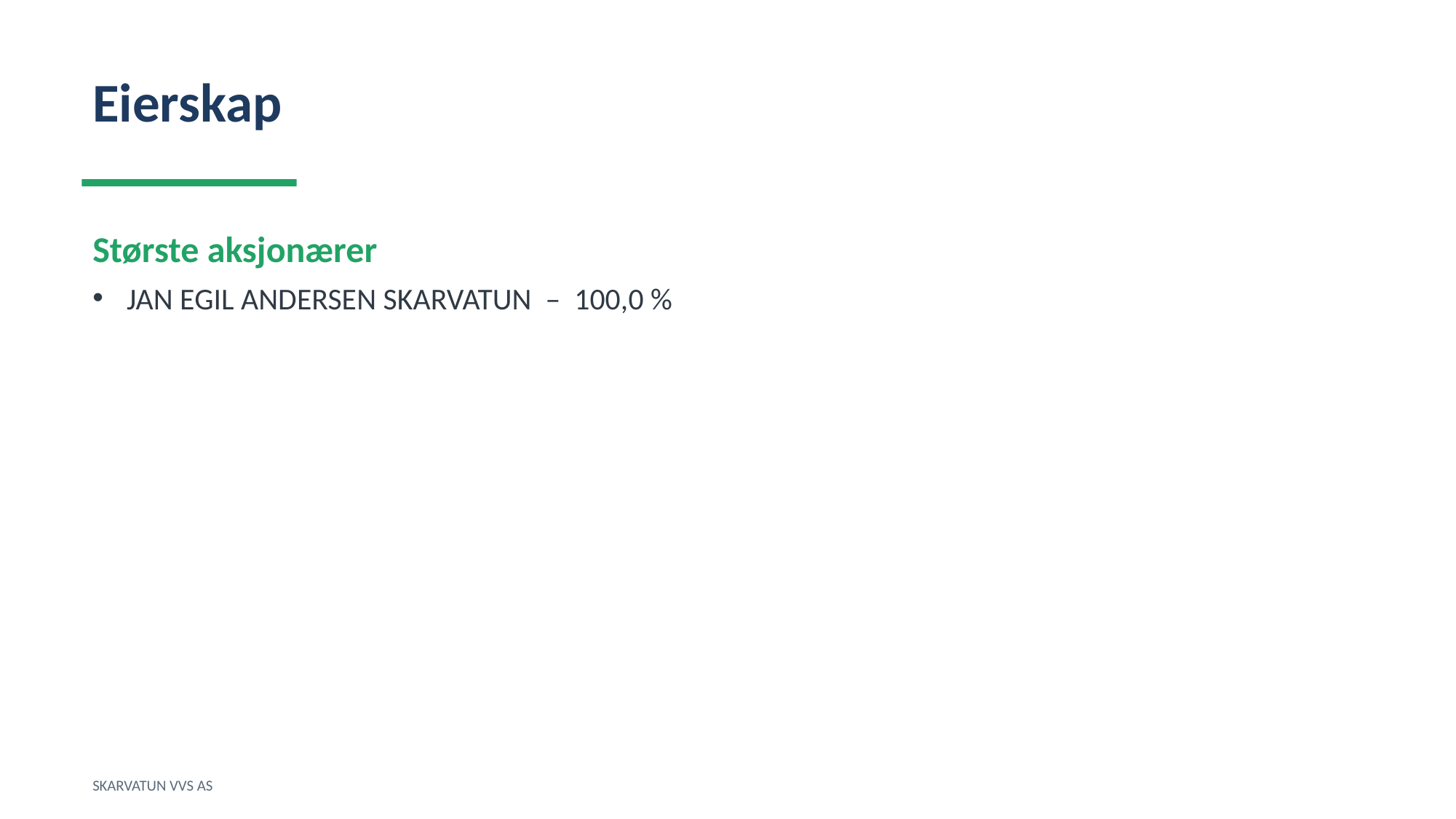

Eierskap

Største aksjonærer
JAN EGIL ANDERSEN SKARVATUN  –  100,0 %
SKARVATUN VVS AS